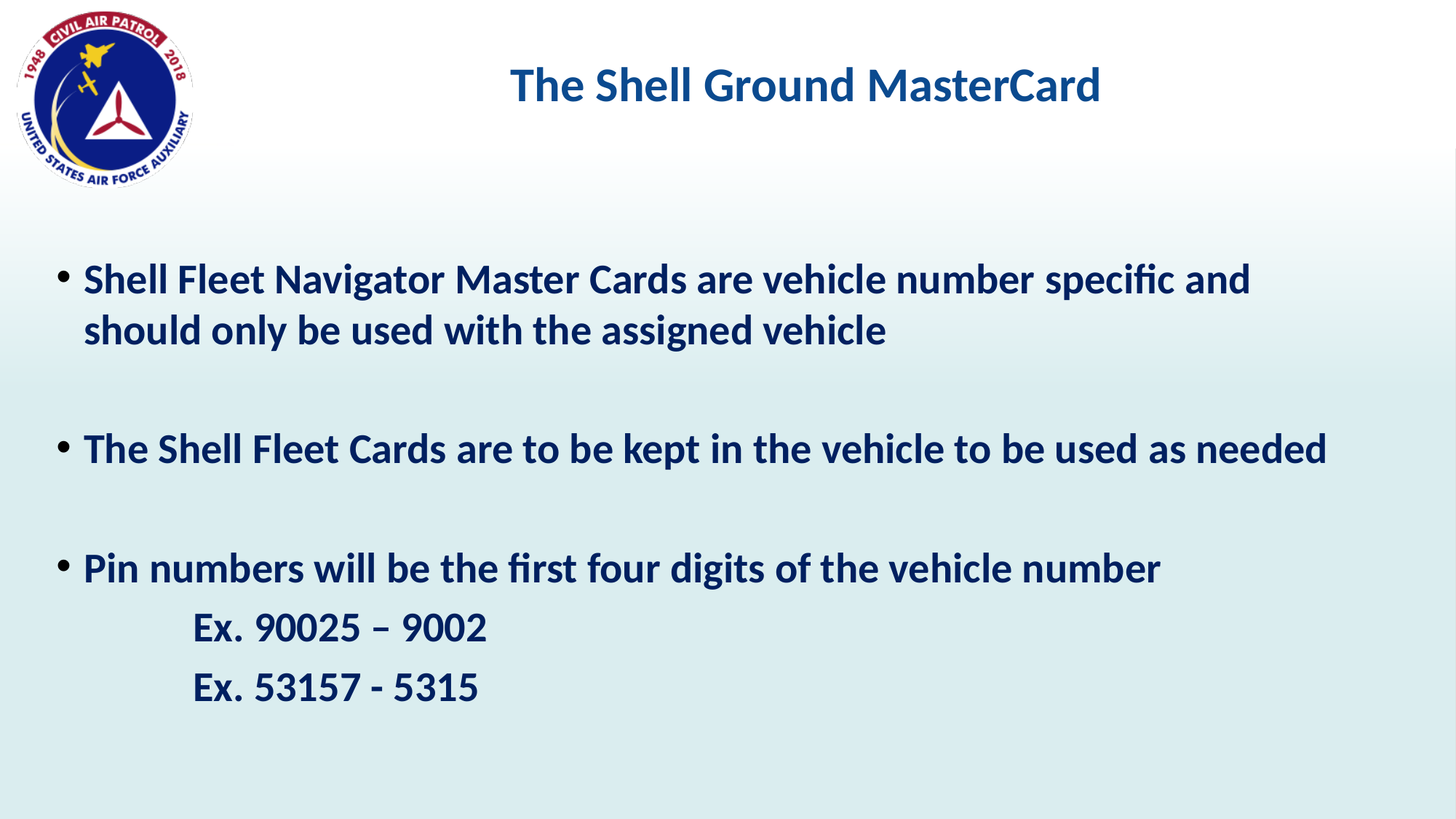

# The Shell Ground MasterCard
Shell Fleet Navigator Master Cards are vehicle number specific and should only be used with the assigned vehicle

The Shell Fleet Cards are to be kept in the vehicle to be used as needed

Pin numbers will be the first four digits of the vehicle number
		Ex. 90025 – 9002
		Ex. 53157 - 5315